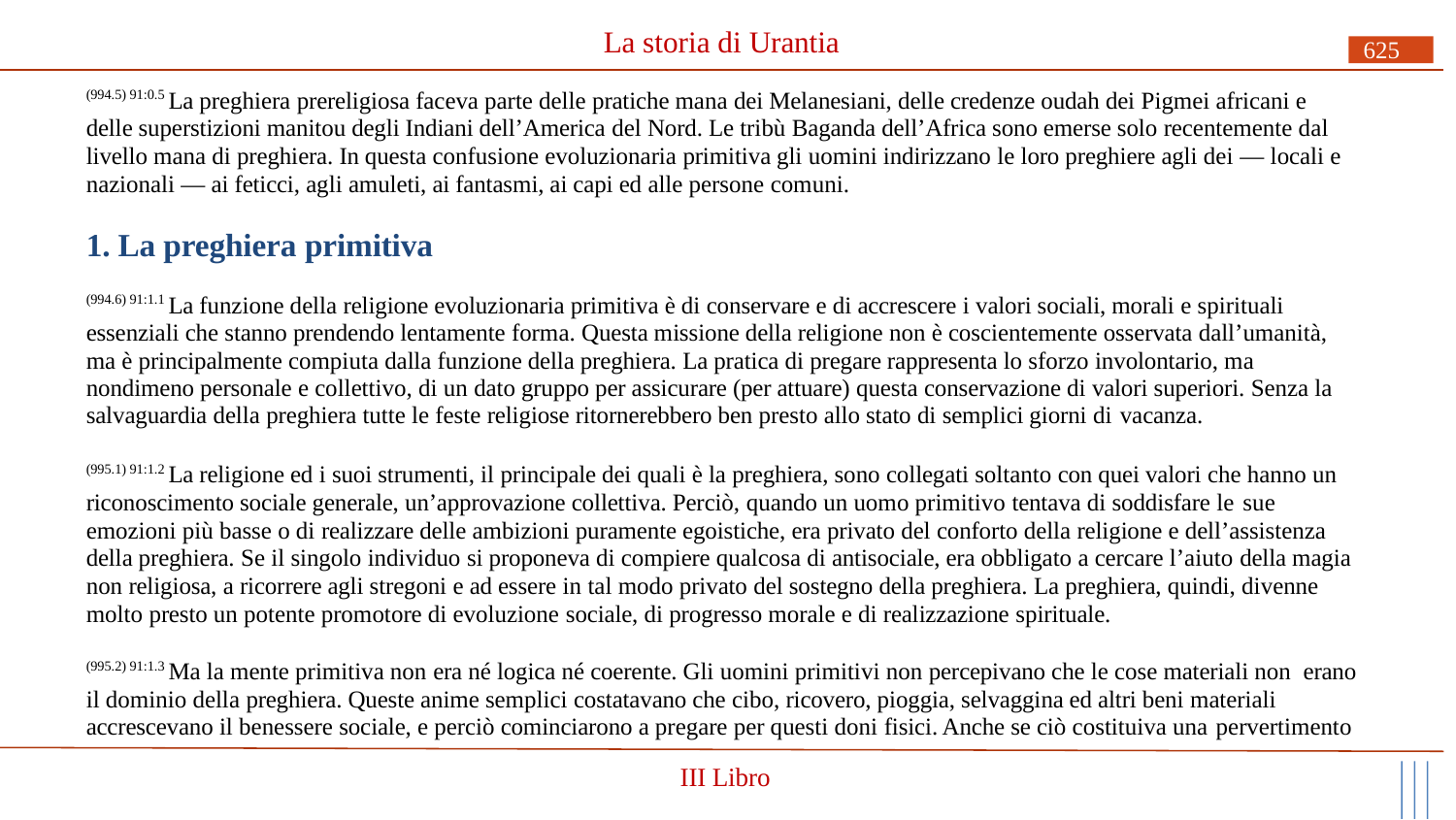

# La storia di Urantia
625

(994.5) 91:0.5 La preghiera prereligiosa faceva parte delle pratiche mana dei Melanesiani, delle credenze oudah dei Pigmei africani e  delle superstizioni manitou degli Indiani dell’America del Nord. Le tribù Baganda dell’Africa sono emerse solo recentemente dal  livello mana di preghiera. In questa confusione evoluzionaria primitiva gli uomini indirizzano le loro preghiere agli dei — locali e  nazionali — ai feticci, agli amuleti, ai fantasmi, ai capi ed alle persone comuni.

1. La preghiera primitiva
(994.6) 91:1.1 La funzione della religione evoluzionaria primitiva è di conservare e di accrescere i valori sociali, morali e spirituali  essenziali che stanno prendendo lentamente forma. Questa missione della religione non è coscientemente osservata dall’umanità,  ma è principalmente compiuta dalla funzione della preghiera. La pratica di pregare rappresenta lo sforzo involontario, ma  nondimeno personale e collettivo, di un dato gruppo per assicurare (per attuare) questa conservazione di valori superiori. Senza la  salvaguardia della preghiera tutte le feste religiose ritornerebbero ben presto allo stato di semplici giorni di vacanza.

(995.1) 91:1.2 La religione ed i suoi strumenti, il principale dei quali è la preghiera, sono collegati soltanto con quei valori che hanno un  riconoscimento sociale generale, un’approvazione collettiva. Perciò, quando un uomo primitivo tentava di soddisfare le sue
emozioni più basse o di realizzare delle ambizioni puramente egoistiche, era privato del conforto della religione e dell’assistenza  della preghiera. Se il singolo individuo si proponeva di compiere qualcosa di antisociale, era obbligato a cercare l’aiuto della magia  non religiosa, a ricorrere agli stregoni e ad essere in tal modo privato del sostegno della preghiera. La preghiera, quindi, divenne  molto presto un potente promotore di evoluzione sociale, di progresso morale e di realizzazione spirituale.

(995.2) 91:1.3 Ma la mente primitiva non era né logica né coerente. Gli uomini primitivi non percepivano che le cose materiali non  erano il dominio della preghiera. Queste anime semplici costatavano che cibo, ricovero, pioggia, selvaggina ed altri beni materiali  accrescevano il benessere sociale, e perciò cominciarono a pregare per questi doni fisici. Anche se ciò costituiva una pervertimento

III Libro